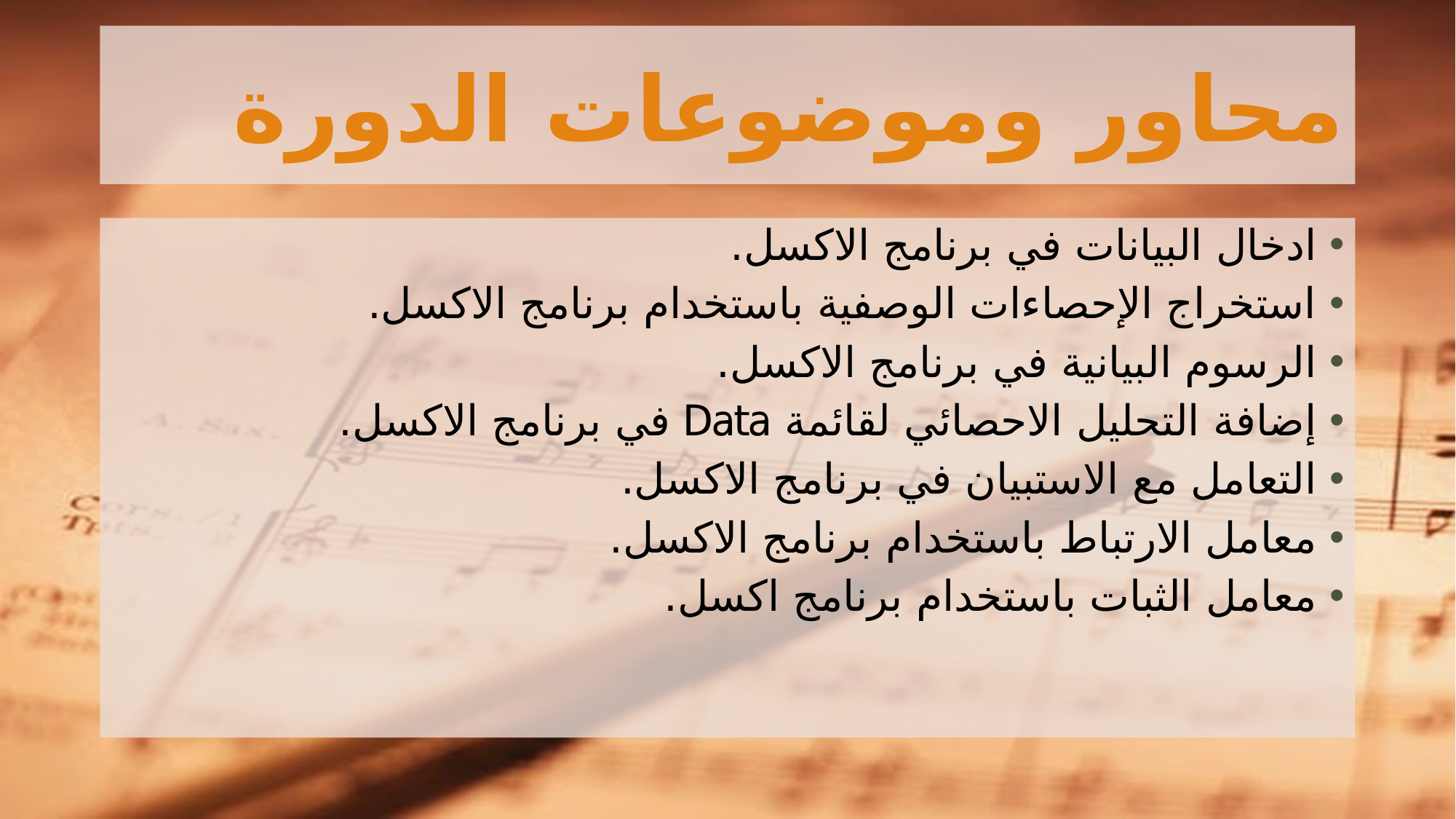

# محاور وموضوعات الدورة
ادخال البيانات في برنامج الاكسل.
استخراج الإحصاءات الوصفية باستخدام برنامج الاكسل.
الرسوم البيانية في برنامج الاكسل.
إضافة التحليل الاحصائي لقائمة Data في برنامج الاكسل.
التعامل مع الاستبيان في برنامج الاكسل.
معامل الارتباط باستخدام برنامج الاكسل.
معامل الثبات باستخدام برنامج اكسل.